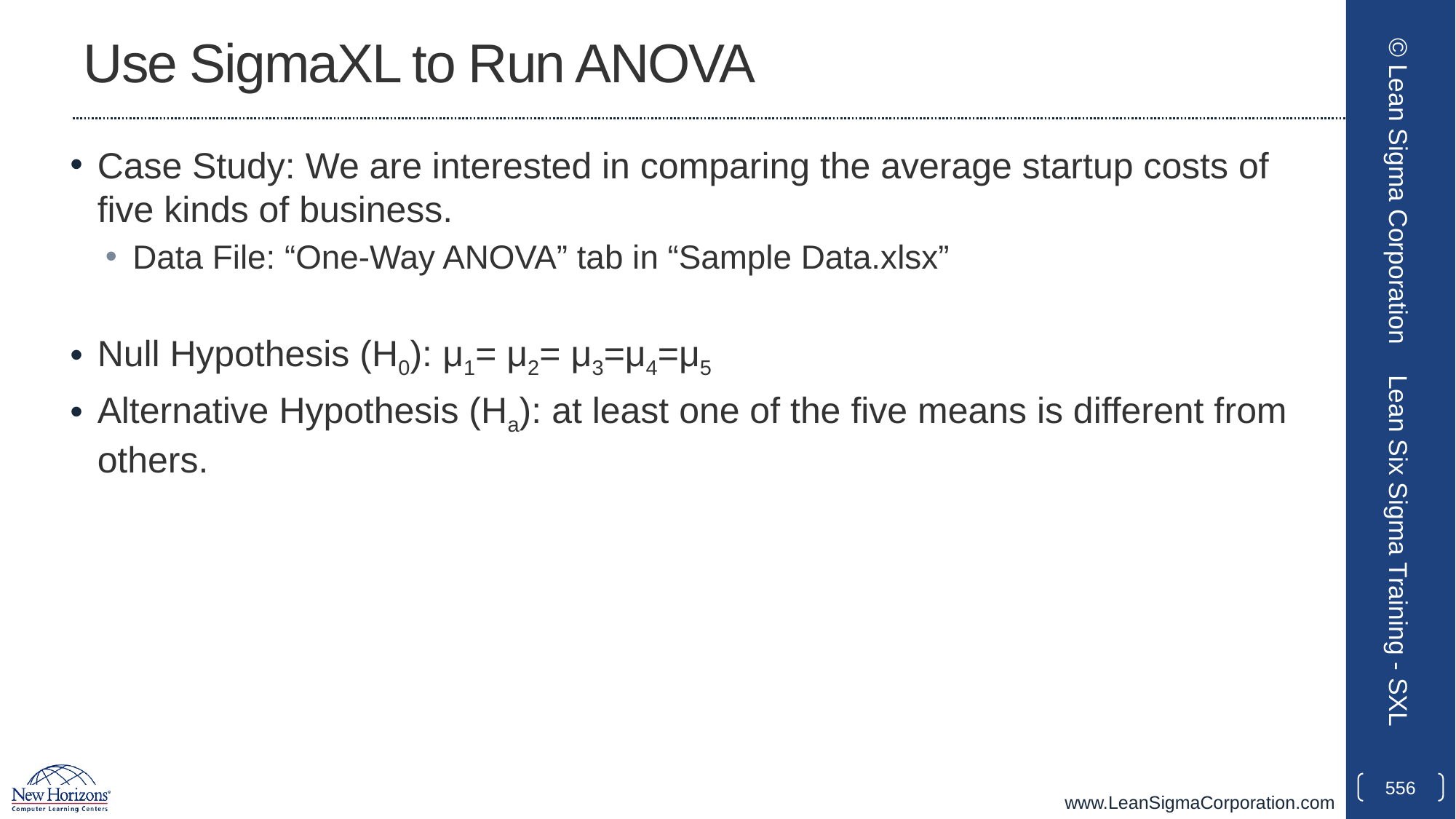

# Use SigmaXL to Run ANOVA
Case Study: We are interested in comparing the average startup costs of five kinds of business.
Data File: “One-Way ANOVA” tab in “Sample Data.xlsx”

Null Hypothesis (H0): μ1= μ2= μ3=μ4=μ5
Alternative Hypothesis (Ha): at least one of the five means is different from others.
© Lean Sigma Corporation
Lean Six Sigma Training - SXL
556